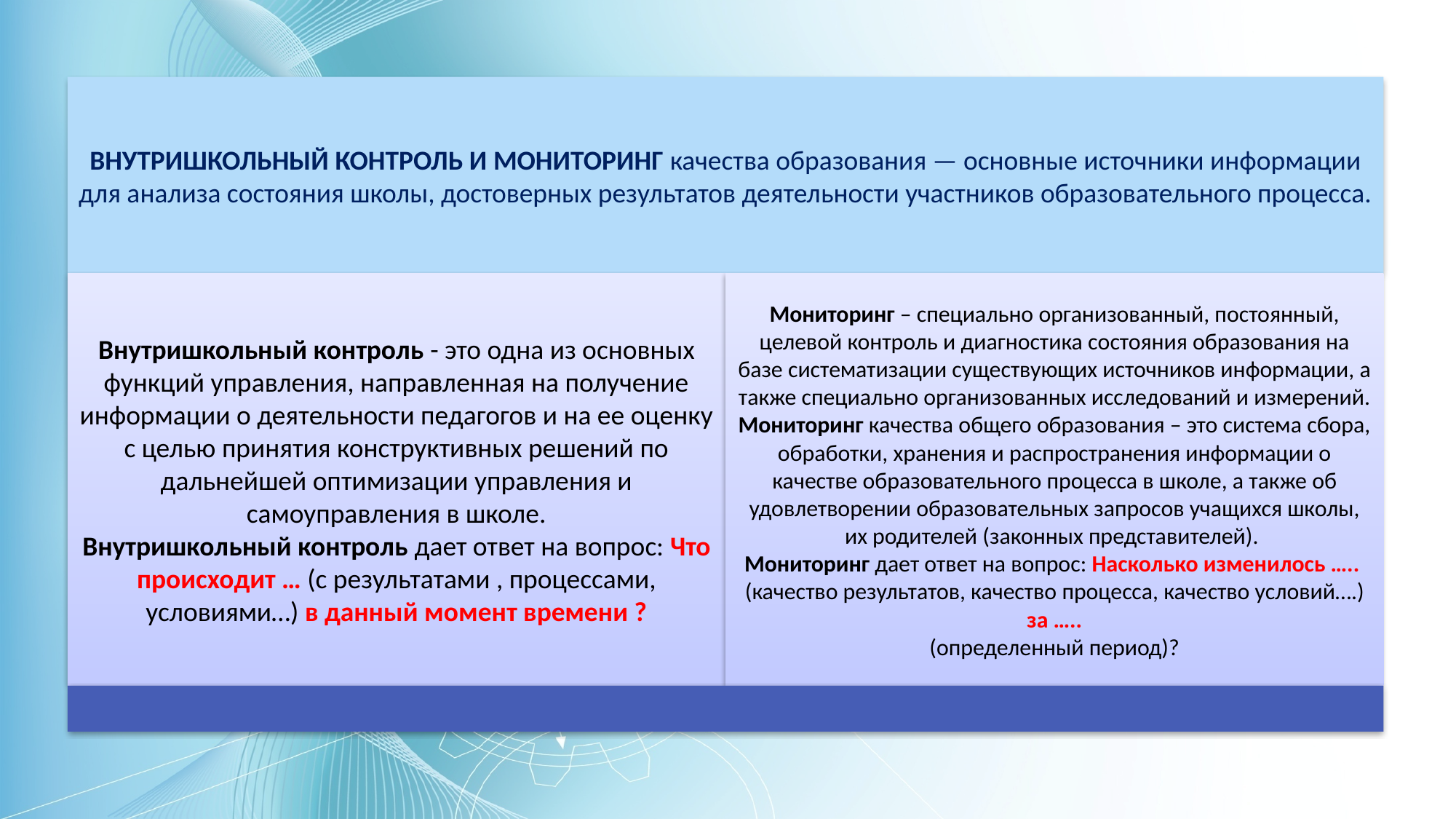

Внутришкольный контроль и мониторинг качества образования — основные источники информации для анализа состояния школы, достоверных результатов деятельности участников образовательного процесса.
Внутришкольный контроль - это одна из ос­новных функций управления, направленная на получение информации о дея­тельности педагогов и на ее оценку с целью принятия конструктивных решений по дальнейшей оптимизации управления и самоуправления в школе.
Внутришкольный контроль дает ответ на вопрос: Что происходит … (с результатами , процессами, условиями…) в данный момент времени ?
Мониторинг – специально организованный, постоянный, целевой контроль и диагностика состояния образования на базе систематизации существующих источников информации, а также специально организованных исследований и измерений.
Мониторинг качества общего образования – это система сбора, обработки, хранения и распространения информации о качестве образовательного процесса в школе, а также об удовлетворении образовательных запросов учащихся школы, их родителей (законных представителей).
Мониторинг дает ответ на вопрос: Насколько изменилось …..
(качество результатов, качество процесса, качество условий….) за …..
(определенный период)?